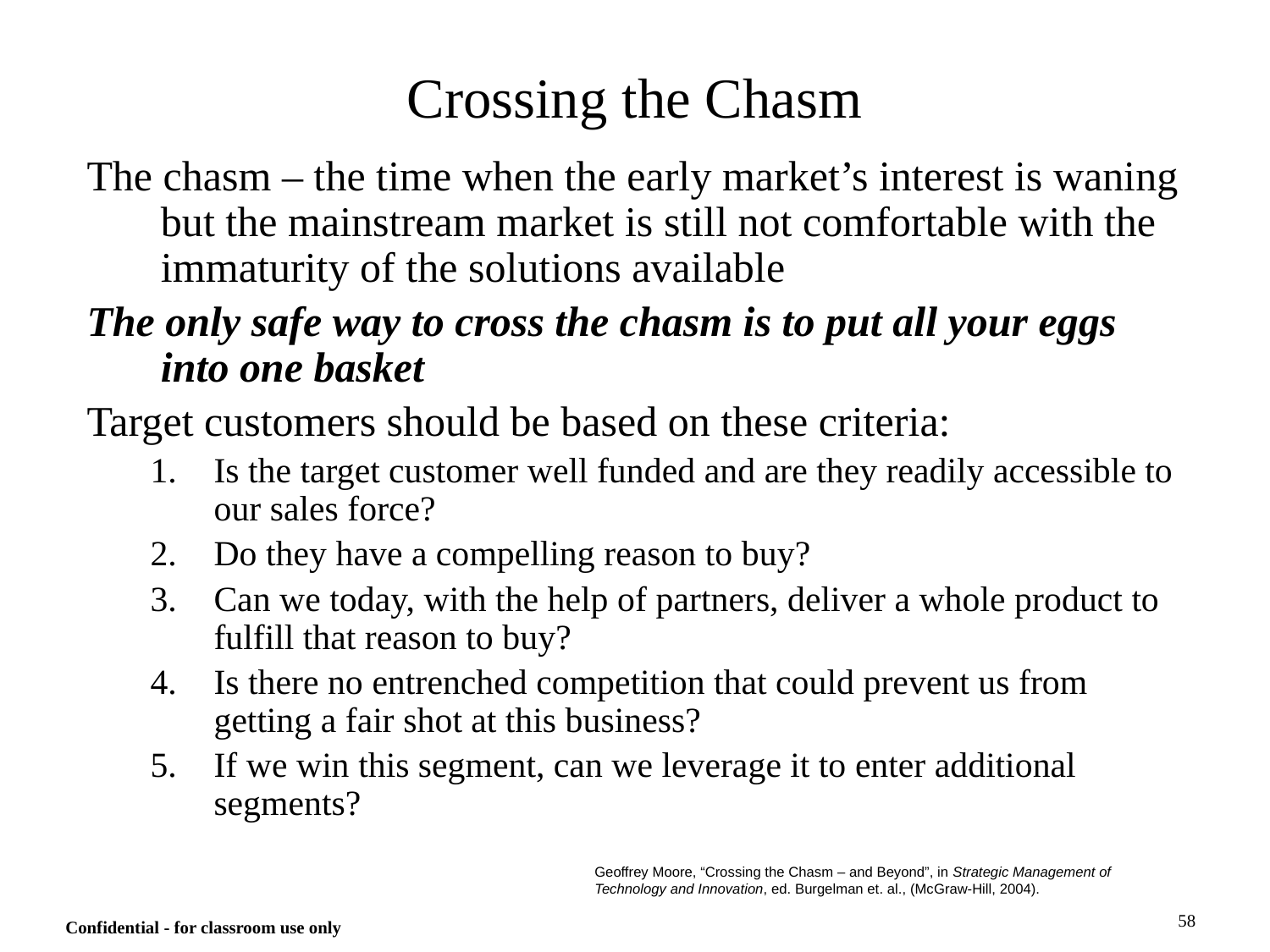

# Crossing the Chasm
The chasm – the time when the early market’s interest is waning but the mainstream market is still not comfortable with the immaturity of the solutions available
The only safe way to cross the chasm is to put all your eggs into one basket
Target customers should be based on these criteria:
Is the target customer well funded and are they readily accessible to our sales force?
Do they have a compelling reason to buy?
Can we today, with the help of partners, deliver a whole product to fulfill that reason to buy?
Is there no entrenched competition that could prevent us from getting a fair shot at this business?
If we win this segment, can we leverage it to enter additional segments?
Geoffrey Moore, “Crossing the Chasm – and Beyond”, in Strategic Management of Technology and Innovation, ed. Burgelman et. al., (McGraw-Hill, 2004).